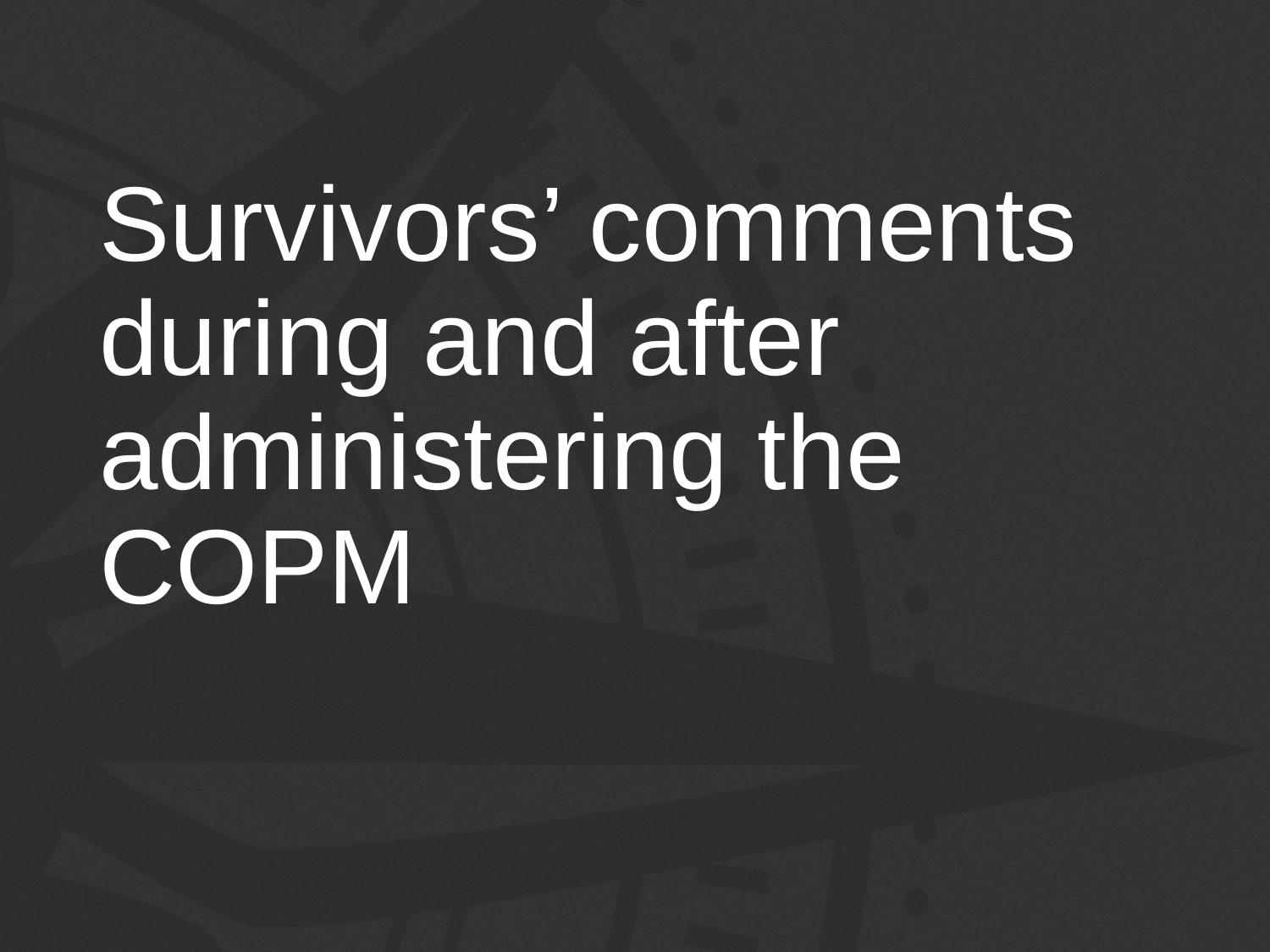

# Survivors’ comments during and after administering the COPM